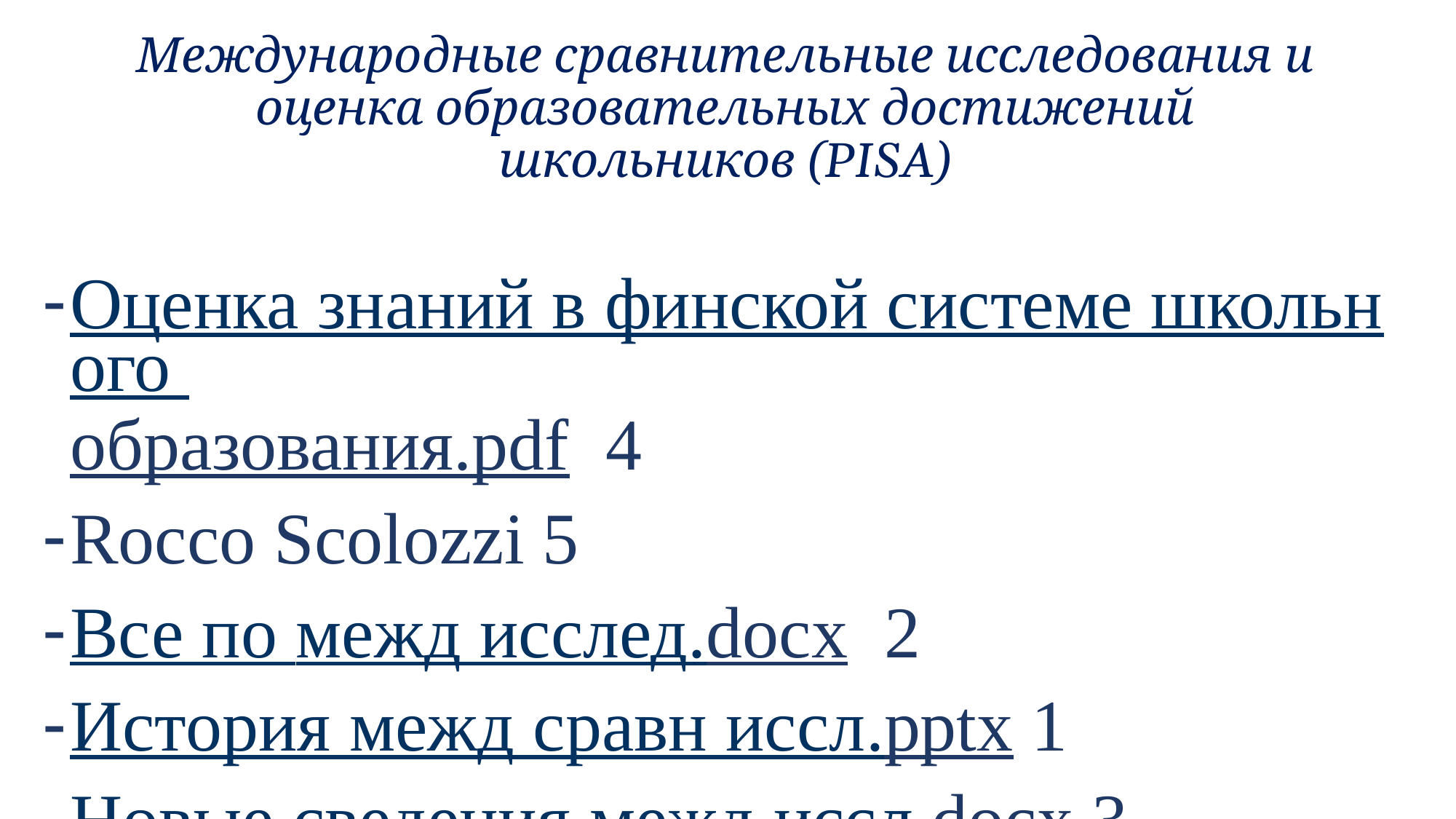

# Международные сравнительные исследования и оценка образовательных достижений школьников (PISA)

Оценка знаний в финской системе школьного образования.pdf  4
Rocco Scolozzi 5
Все по межд исслед.docx  2
История межд сравн иссл.pptx 1
Новые сведения межд иссл.docx 3